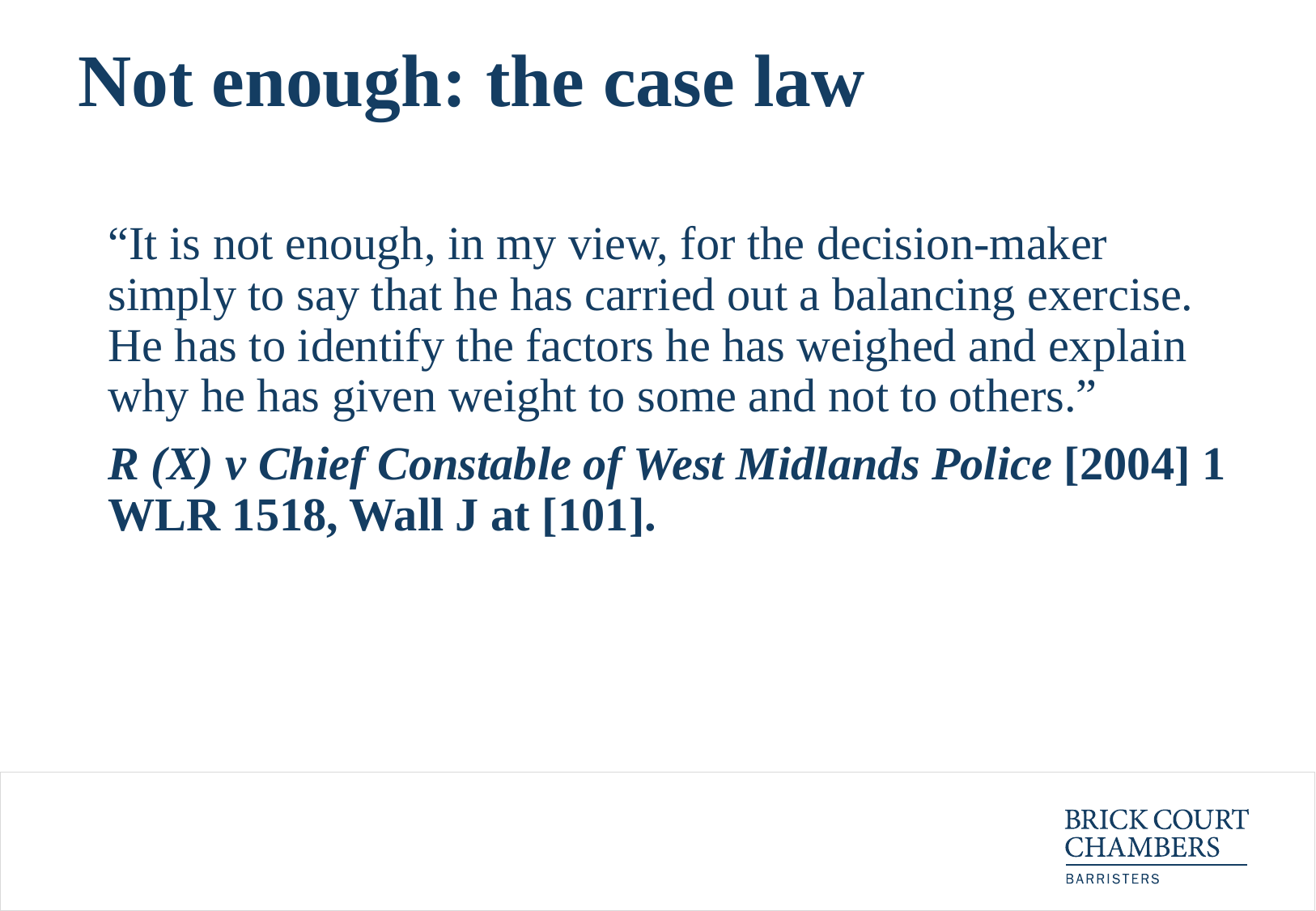

# Not enough: the case law
	“It is not enough, in my view, for the decision-maker simply to say that he has carried out a balancing exercise. He has to identify the factors he has weighed and explain why he has given weight to some and not to others.”
	R (X) v Chief Constable of West Midlands Police [2004] 1 WLR 1518, Wall J at [101].